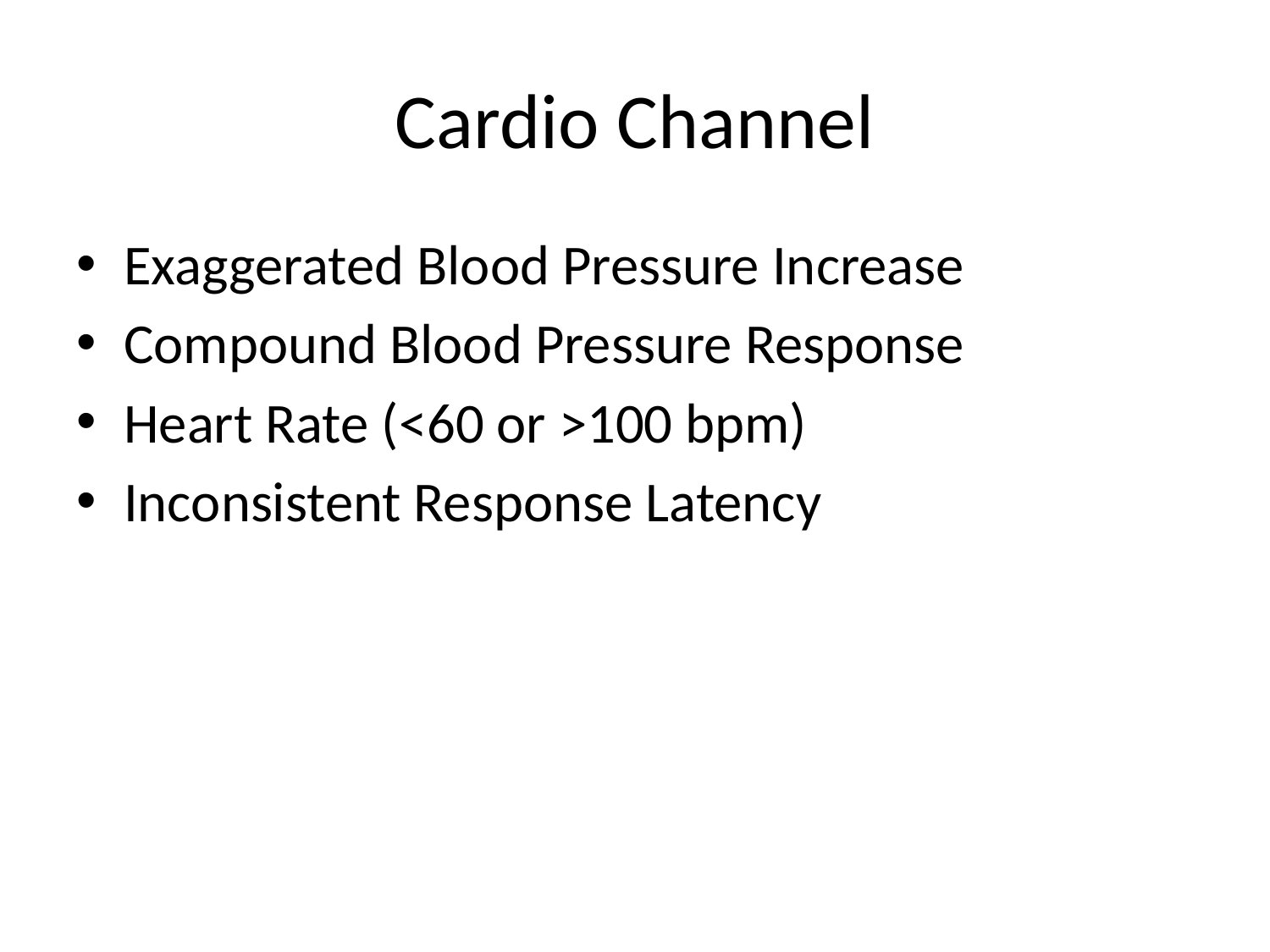

# Cardio Channel
Exaggerated Blood Pressure Increase
Compound Blood Pressure Response
Heart Rate (<60 or >100 bpm)
Inconsistent Response Latency